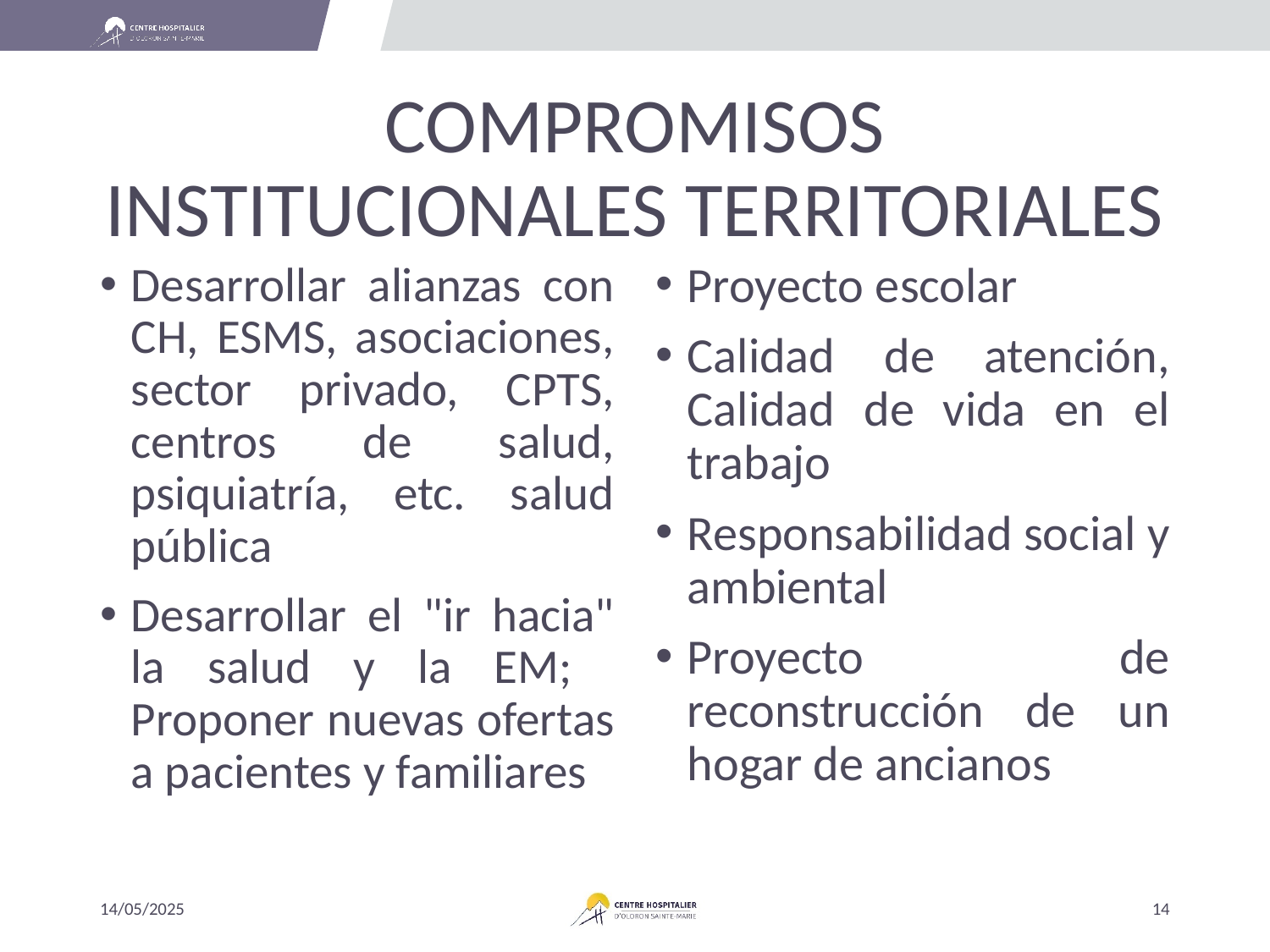

# COMPROMISOS INSTITUCIONALES TERRITORIALES
Desarrollar alianzas con CH, ESMS, asociaciones, sector privado, CPTS, centros de salud, psiquiatría, etc. salud pública
Desarrollar el "ir hacia" la salud y la EM;  Proponer nuevas ofertas a pacientes y familiares
Proyecto escolar
Calidad de atención, Calidad de vida en el trabajo
Responsabilidad social y ambiental
Proyecto de reconstrucción de un hogar de ancianos
14/05/2025
14